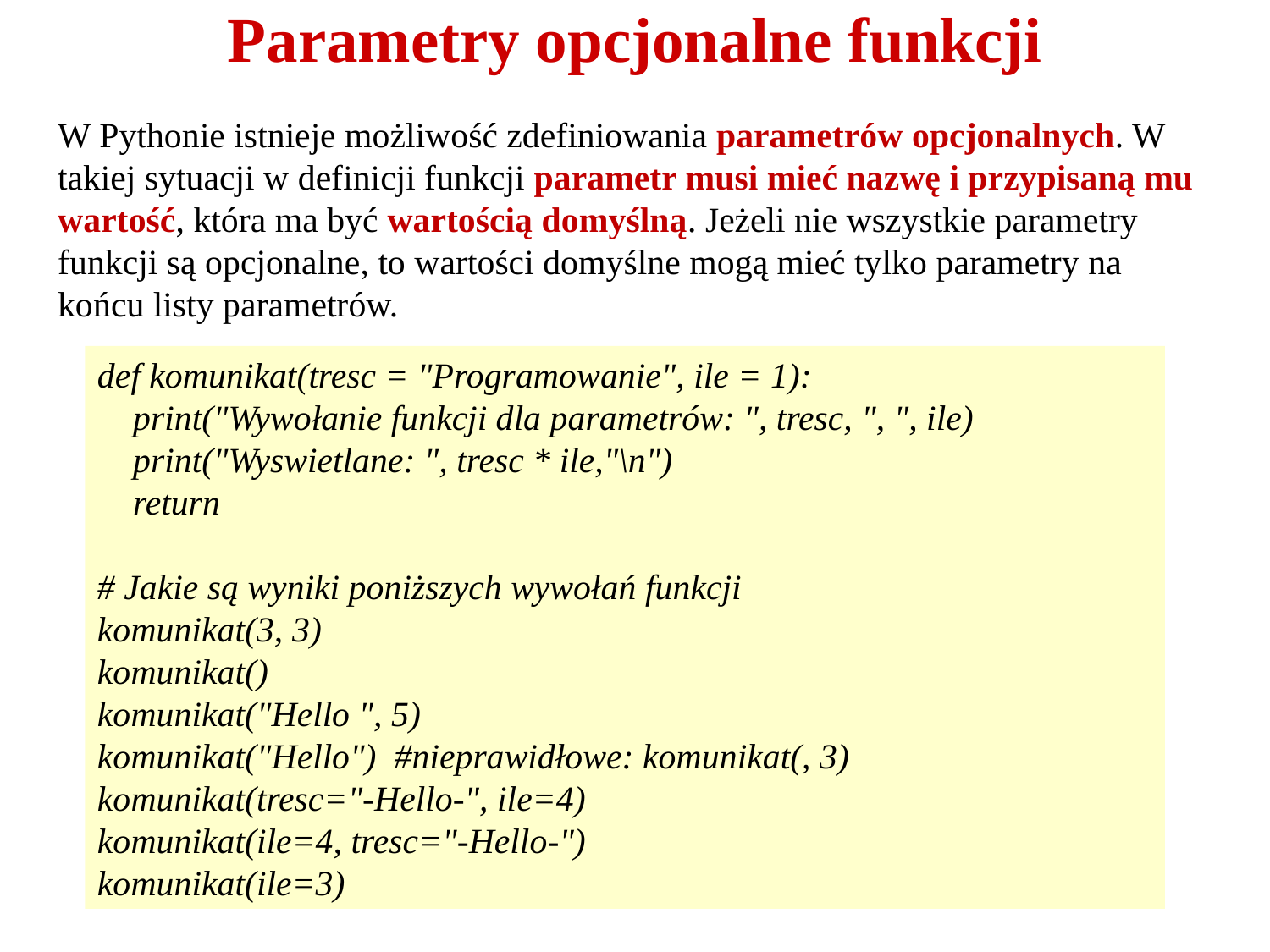

# Parametry opcjonalne funkcji
W Pythonie istnieje możliwość zdefiniowania parametrów opcjonalnych. W takiej sytuacji w definicji funkcji parametr musi mieć nazwę i przypisaną mu wartość, która ma być wartością domyślną. Jeżeli nie wszystkie parametry funkcji są opcjonalne, to wartości domyślne mogą mieć tylko parametry na końcu listy parametrów.

def komunikat(tresc = "Programowanie", ile = 1):
    print("Wywołanie funkcji dla parametrów: ", tresc, ", ", ile)
    print("Wyswietlane: ", tresc * ile,"\n")
    return

# Jakie są wyniki poniższych wywołań funkcji
komunikat(3, 3)
komunikat()
komunikat("Hello ", 5)
komunikat("Hello")  #nieprawidłowe: komunikat(, 3)
komunikat(tresc="-Hello-", ile=4)
komunikat(ile=4, tresc="-Hello-")
komunikat(ile=3)